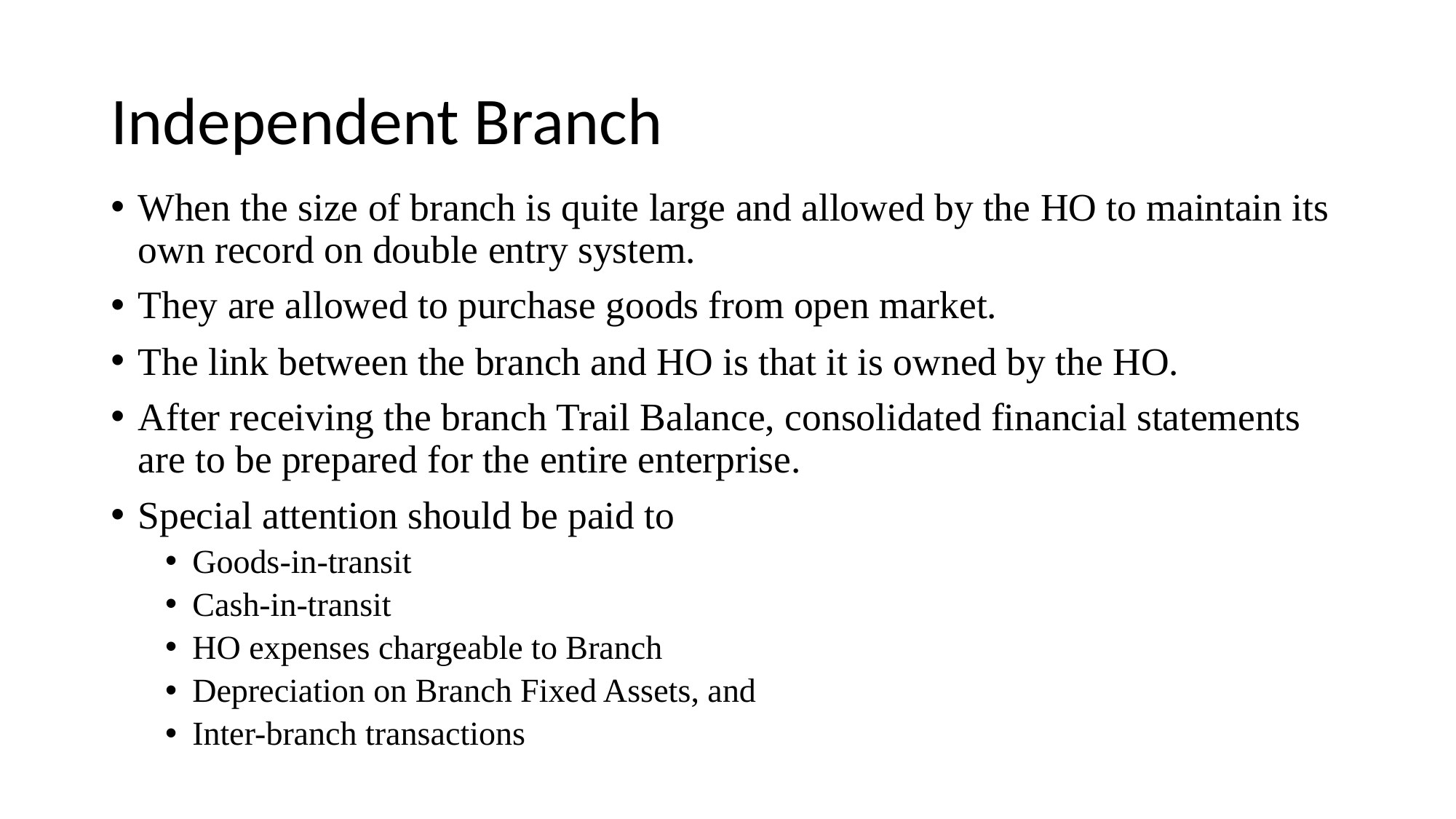

# Independent Branch
When the size of branch is quite large and allowed by the HO to maintain its own record on double entry system.
They are allowed to purchase goods from open market.
The link between the branch and HO is that it is owned by the HO.
After receiving the branch Trail Balance, consolidated financial statements are to be prepared for the entire enterprise.
Special attention should be paid to
Goods-in-transit
Cash-in-transit
HO expenses chargeable to Branch
Depreciation on Branch Fixed Assets, and
Inter-branch transactions